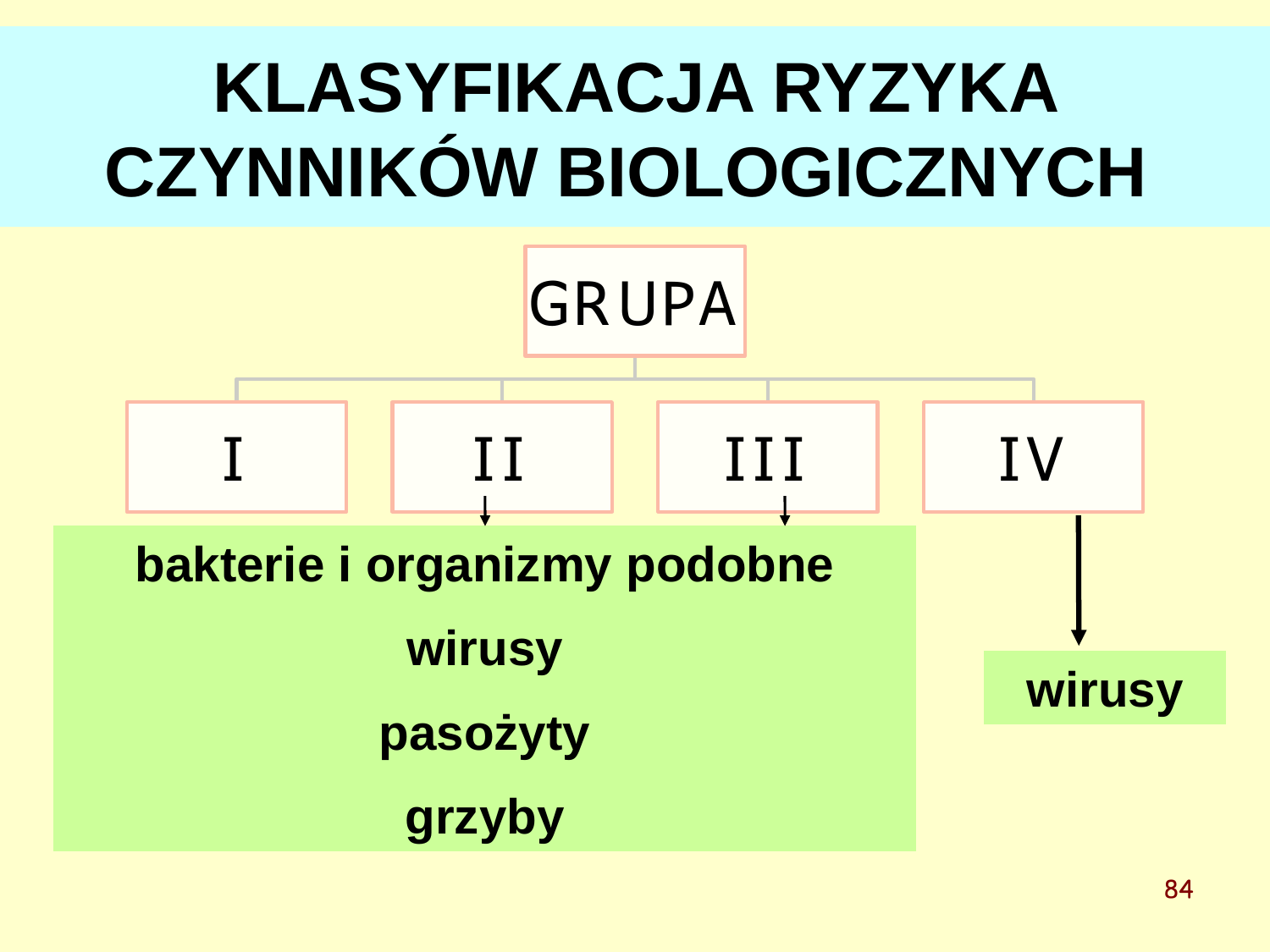

# KLASYFIKACJA RYZYKA CZYNNIKÓW BIOLOGICZNYCH
GRUPA
I
II
III
IV

bakterie i organizmy podobne
wirusy
pasożyty
grzyby

wirusy
84